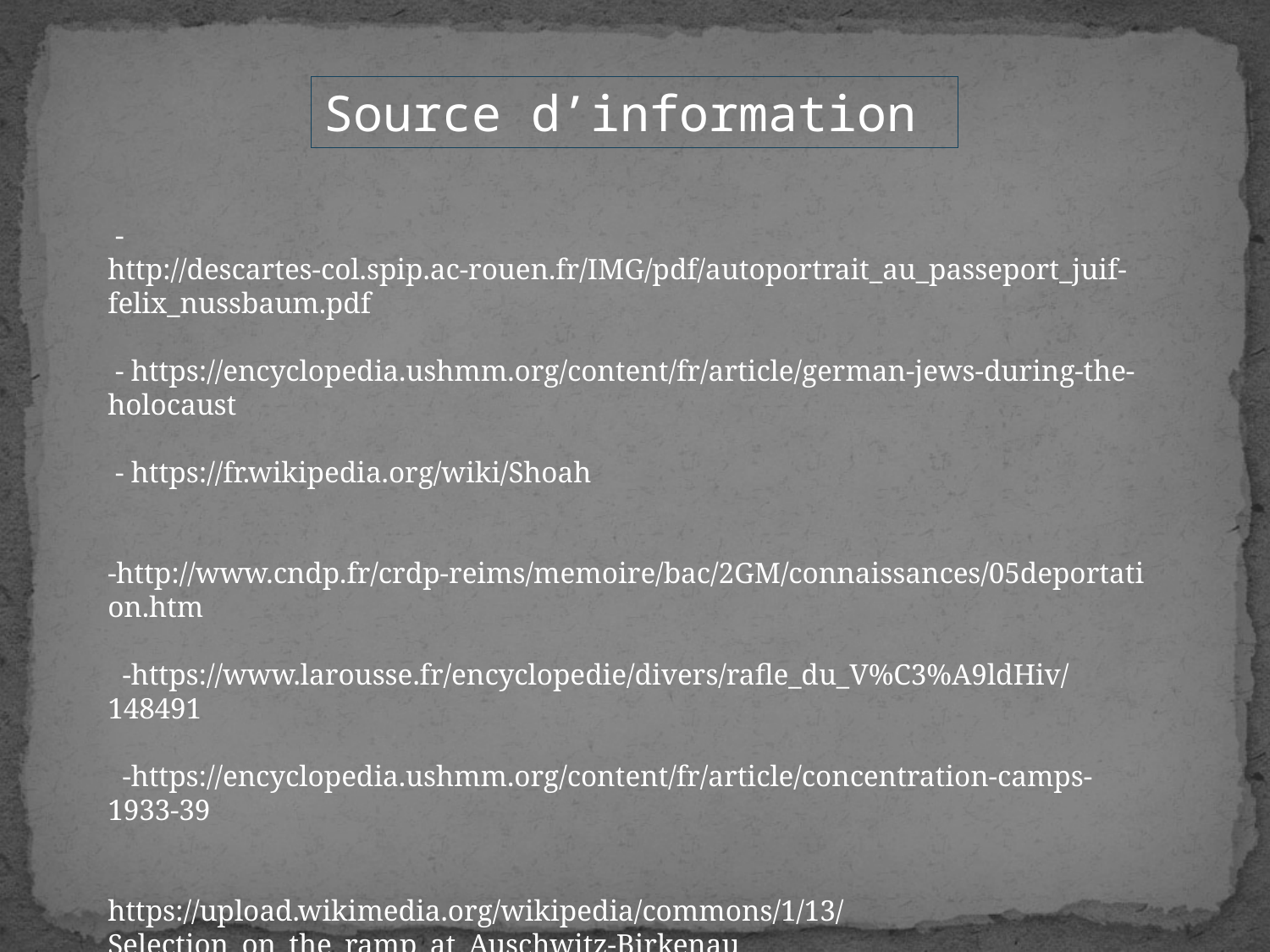

Source d’information
 - http://descartes-col.spip.ac-rouen.fr/IMG/pdf/autoportrait_au_passeport_juif-felix_nussbaum.pdf

 - https://encyclopedia.ushmm.org/content/fr/article/german-jews-during-the-holocaust

 - https://fr.wikipedia.org/wiki/Shoah

  -http://www.cndp.fr/crdp-reims/memoire/bac/2GM/connaissances/05deportation.htm

  -https://www.larousse.fr/encyclopedie/divers/rafle_du_V%C3%A9ldHiv/148491

  -https://encyclopedia.ushmm.org/content/fr/article/concentration-camps-1933-39

https://upload.wikimedia.org/wikipedia/commons/1/13/Selection_on_the_ramp_at_Auschwitz-Birkenau